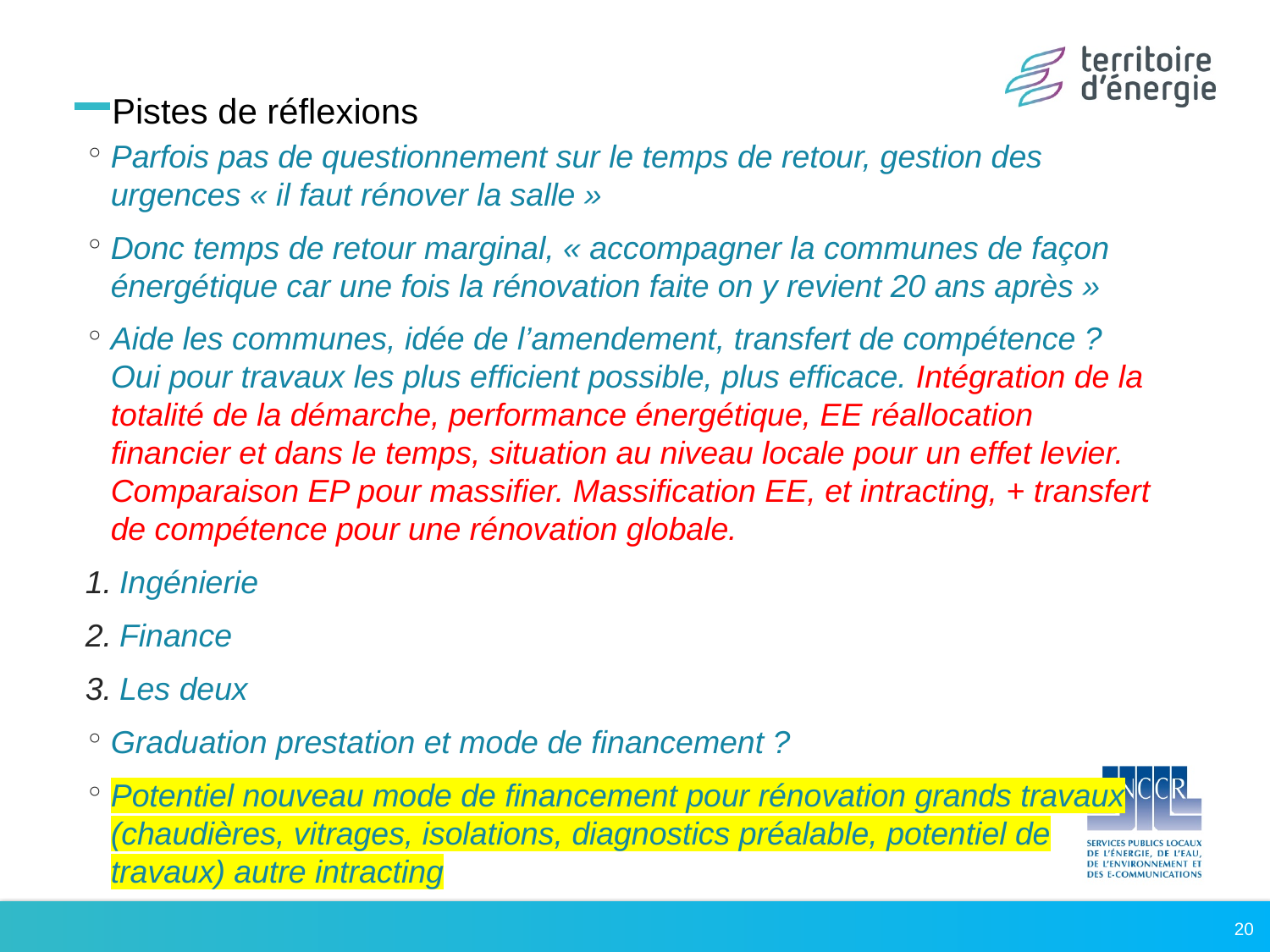

Nom de la présentation et la date
# Pistes de réflexions
Parfois pas de questionnement sur le temps de retour, gestion des urgences « il faut rénover la salle »
Donc temps de retour marginal, « accompagner la communes de façon énergétique car une fois la rénovation faite on y revient 20 ans après »
Aide les communes, idée de l’amendement, transfert de compétence ? Oui pour travaux les plus efficient possible, plus efficace. Intégration de la totalité de la démarche, performance énergétique, EE réallocation financier et dans le temps, situation au niveau locale pour un effet levier. Comparaison EP pour massifier. Massification EE, et intracting, + transfert de compétence pour une rénovation globale.
Ingénierie
Finance
Les deux
Graduation prestation et mode de financement ?
Potentiel nouveau mode de financement pour rénovation grands travaux (chaudières, vitrages, isolations, diagnostics préalable, potentiel de travaux) autre intracting

20